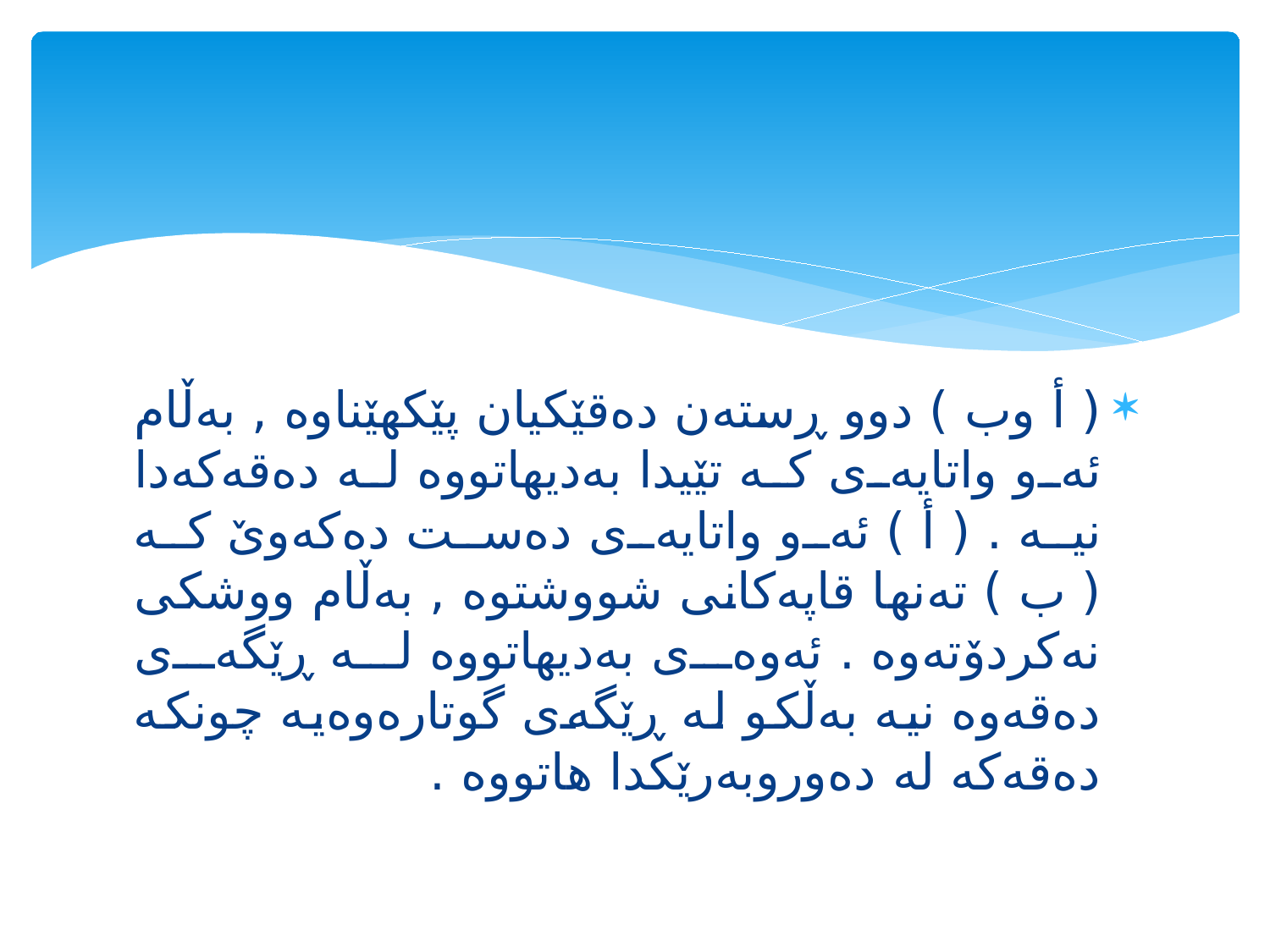

#
( أ وب ) دوو ڕستەن دەقێكیان پێكهێناوە , بەڵام ئەو واتایەی كە تێیدا بەدیهاتووە لە دەقەكەدا نیە . ( أ ) ئەو واتایەی دەست دەكەوێ‌ كە ( ب ) تەنها قاپەكانی شووشتوە , بەڵام ووشكی نەكردۆتەوە . ئەوەی بەدیهاتووە لە ڕێگەی دەقەوە نیە بەڵكو لە ڕێگەی گوتارەوەیە چونكە دەقەكە لە دەوروبەرێكدا هاتووە .